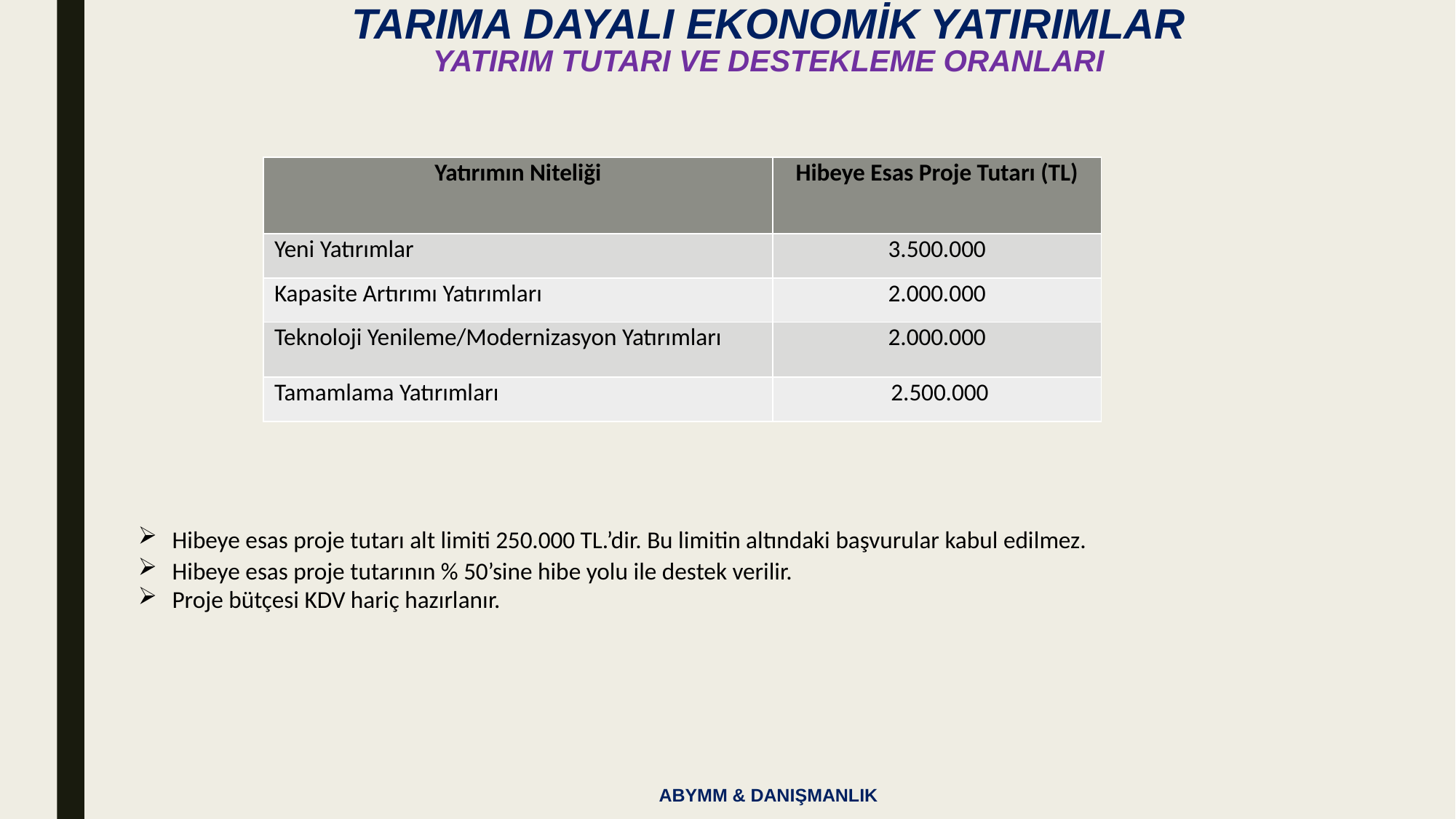

TARIMA DAYALI EKONOMİK YATIRIMLAR
YATIRIM TUTARI VE DESTEKLEME ORANLARI
| Yatırımın Niteliği | Hibeye Esas Proje Tutarı (TL) |
| --- | --- |
| Yeni Yatırımlar | 3.500.000 |
| Kapasite Artırımı Yatırımları | 2.000.000 |
| Teknoloji Yenileme/Modernizasyon Yatırımları | 2.000.000 |
| Tamamlama Yatırımları | 2.500.000 |

Hibeye esas proje tutarı alt limiti 250.000 TL.’dir. Bu limitin altındaki başvurular kabul edilmez.
Hibeye esas proje tutarının % 50’sine hibe yolu ile destek verilir.
Proje bütçesi KDV hariç hazırlanır.

ABYMM & DANIŞMANLIK